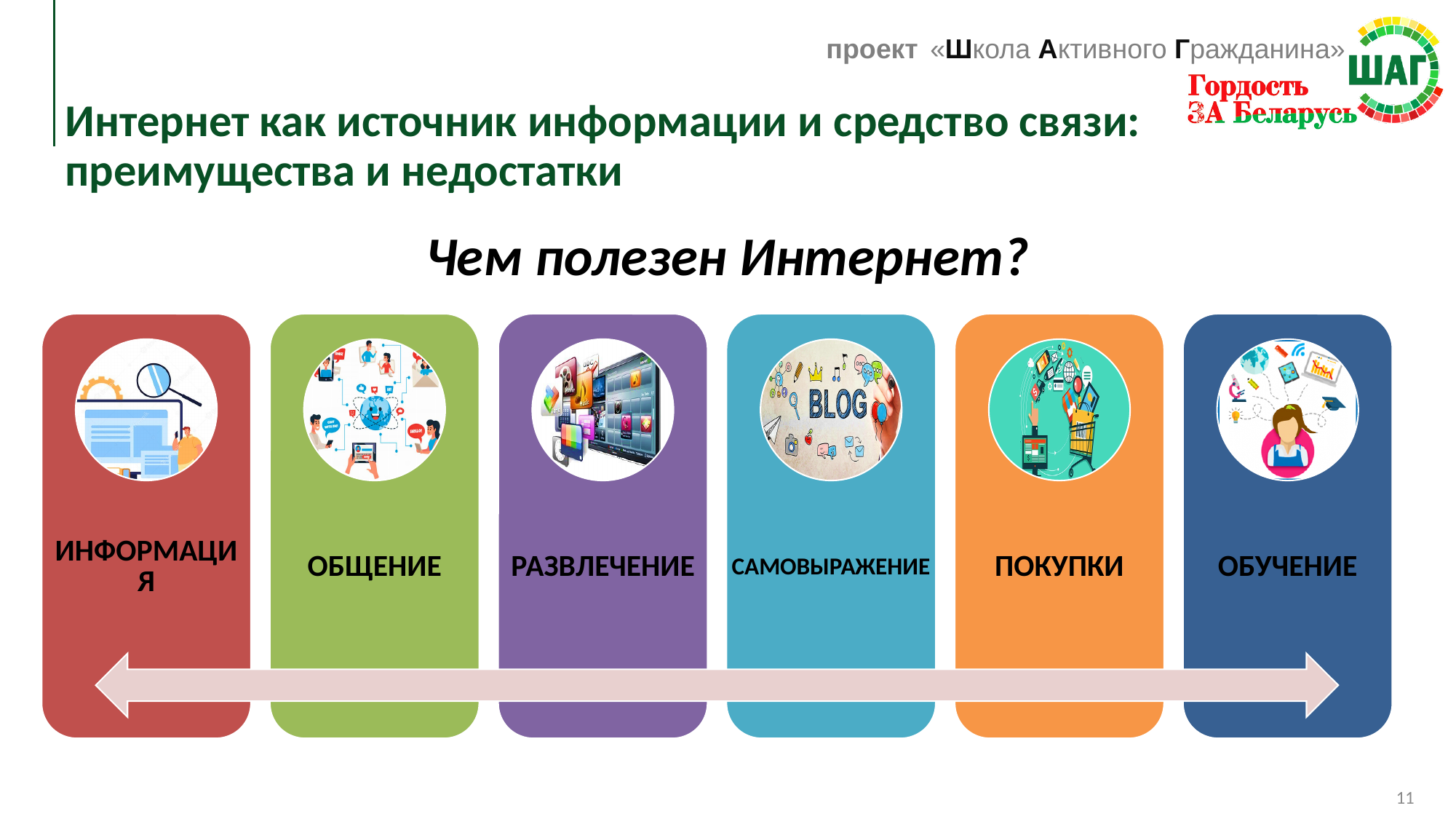

Интернет как источник информации и средство связи: преимущества и недостатки
Чем полезен Интернет?
ИНФОРМАЦИЯ
ОБЩЕНИЕ
РАЗВЛЕЧЕНИЕ
САМОВЫРАЖЕНИЕ
ПОКУПКИ
ОБУЧЕНИЕ
11